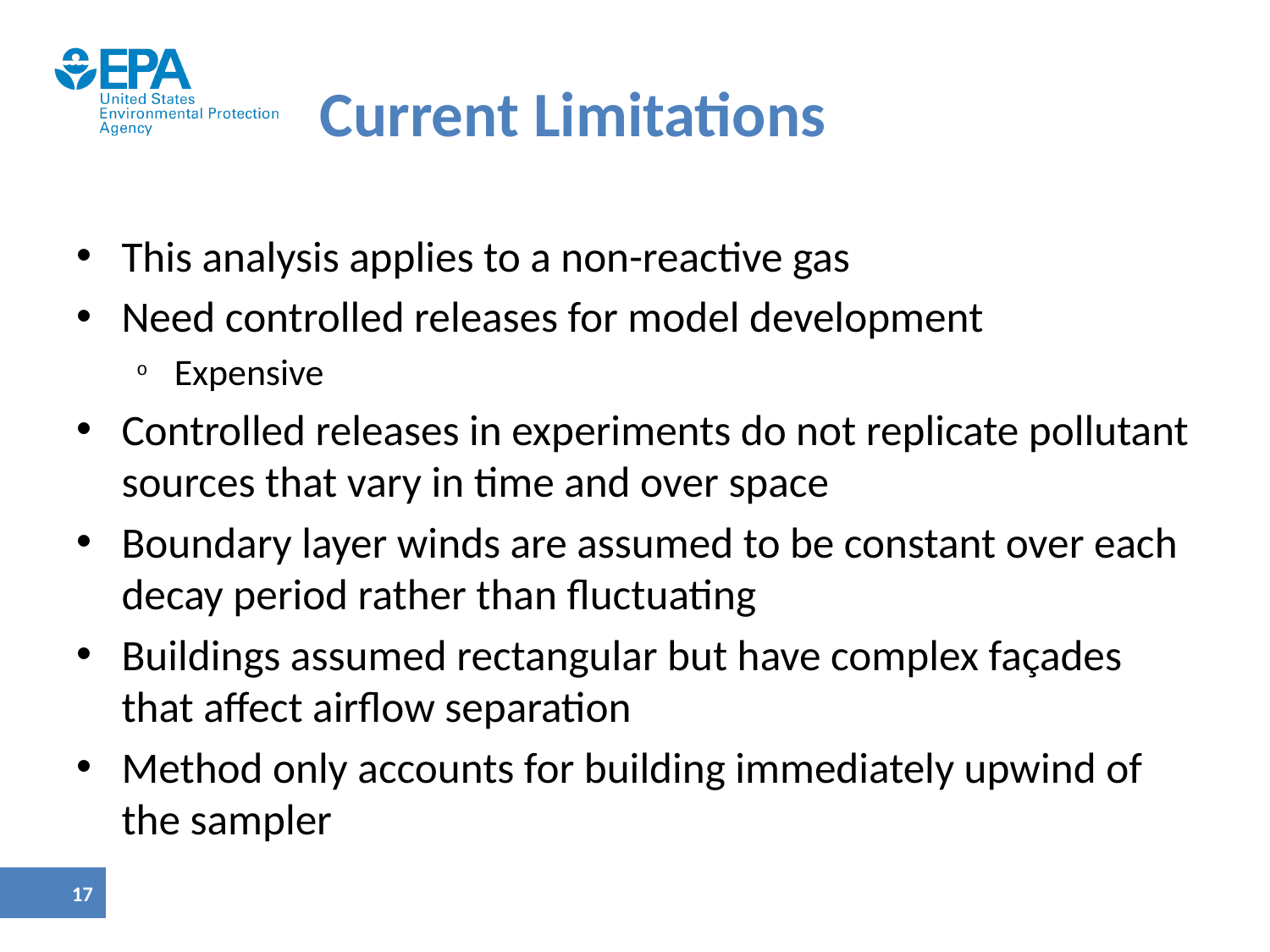

# Current Limitations
This analysis applies to a non-reactive gas
Need controlled releases for model development
Expensive
Controlled releases in experiments do not replicate pollutant sources that vary in time and over space
Boundary layer winds are assumed to be constant over each decay period rather than fluctuating
Buildings assumed rectangular but have complex façades that affect airflow separation
Method only accounts for building immediately upwind of the sampler

17